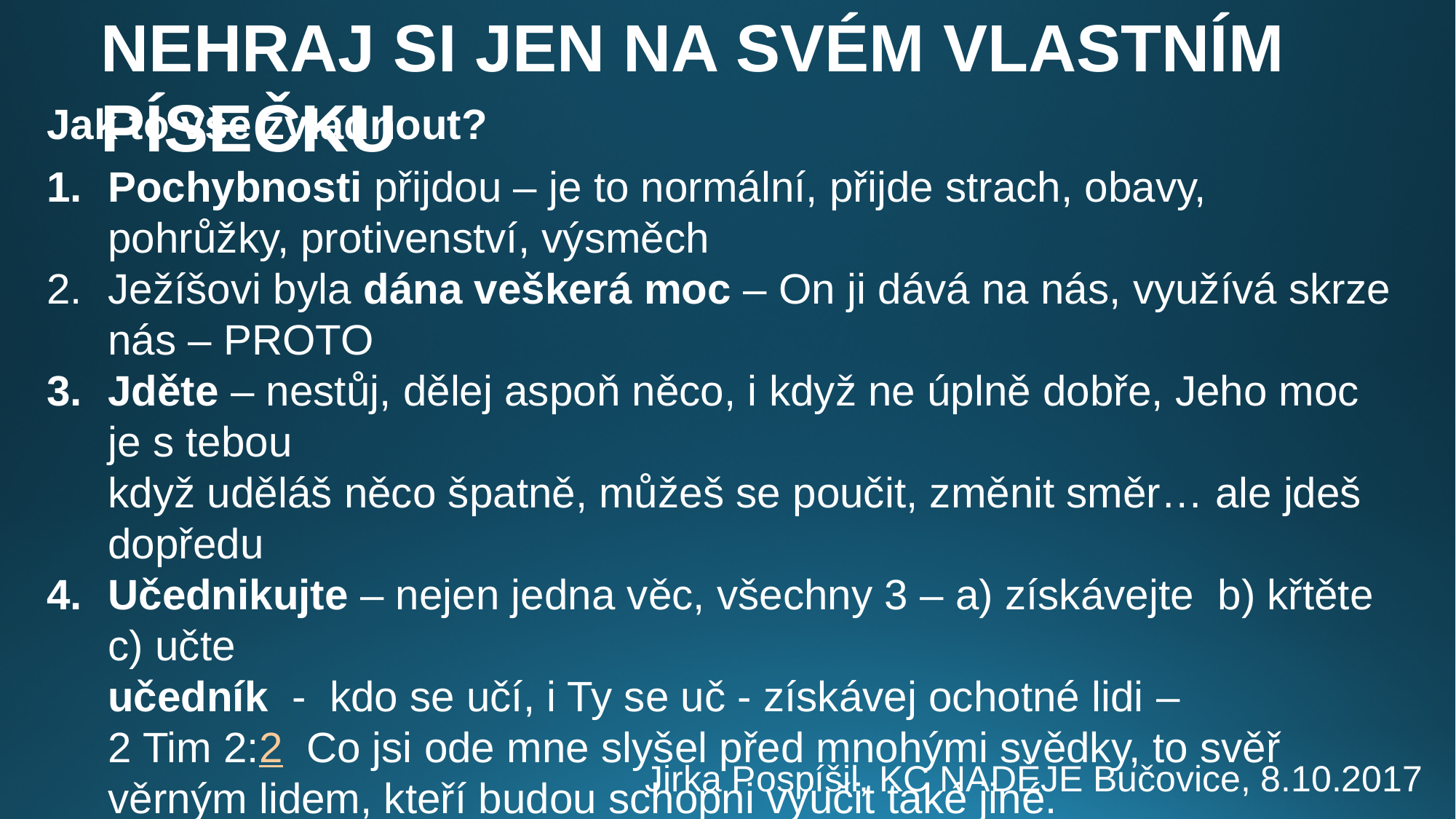

Nehraj si jen na svém vlastním písečku
Jak to vše zvládnout?
Pochybnosti přijdou – je to normální, přijde strach, obavy, pohrůžky, protivenství, výsměch
Ježíšovi byla dána veškerá moc – On ji dává na nás, využívá skrze nás – PROTO
Jděte – nestůj, dělej aspoň něco, i když ne úplně dobře, Jeho moc je s tebou
když uděláš něco špatně, můžeš se poučit, změnit směr… ale jdeš dopředu
Učednikujte – nejen jedna věc, všechny 3 – a) získávejte  b) křtěte  c) učte
učedník  -  kdo se učí, i Ty se uč - získávej ochotné lidi –
2 Tim 2:2  Co jsi ode mne slyšel před mnohými svědky, to svěř věrným lidem, kteří budou schopni vyučit také jiné.
Jirka Pospíšil, KC NADĚJE Bučovice, 8.10.2017